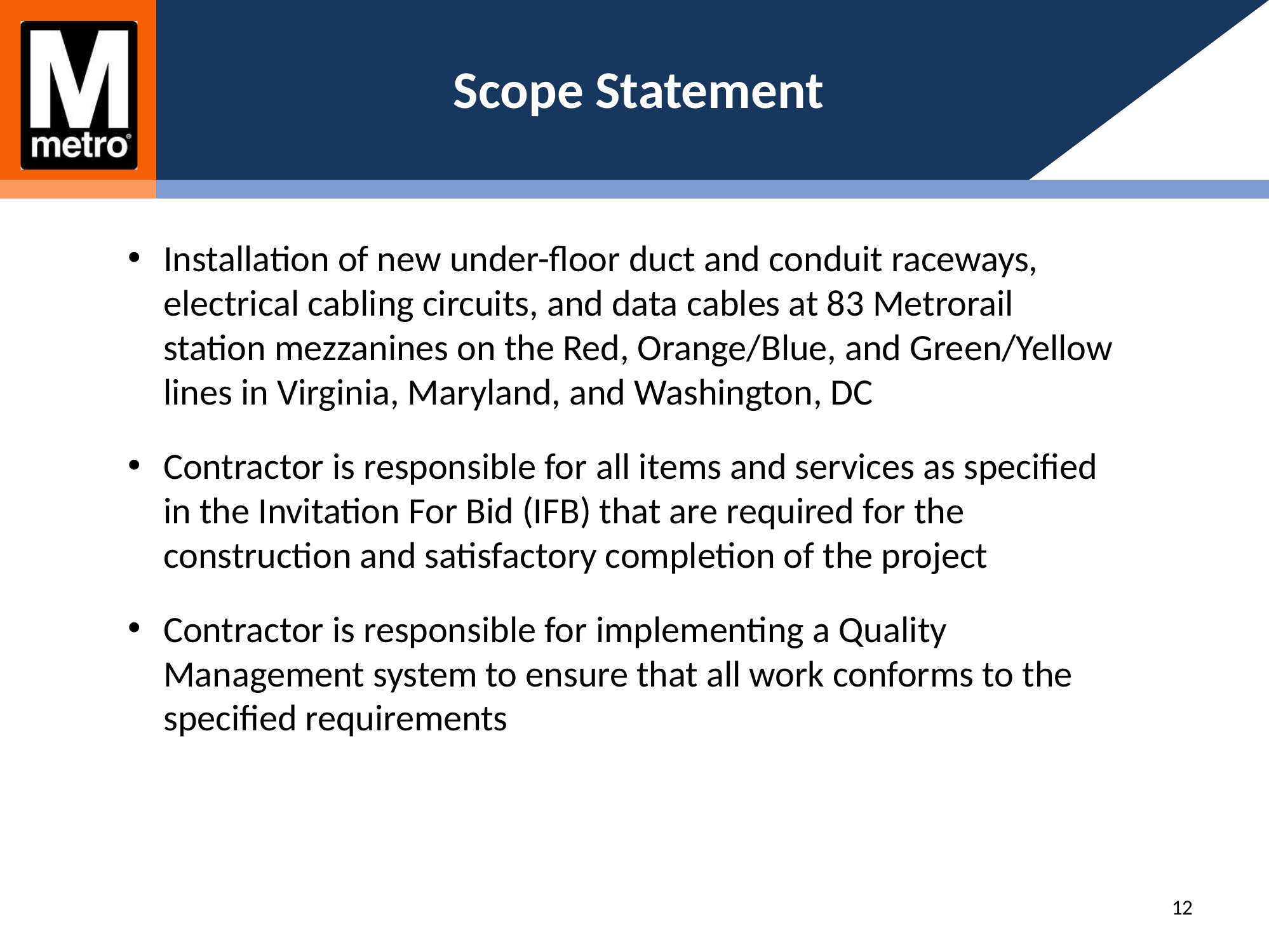

# Scope Statement

Installation of new under-floor duct and conduit raceways, electrical cabling circuits, and data cables at 83 Metrorail station mezzanines on the Red, Orange/Blue, and Green/Yellow lines in Virginia, Maryland, and Washington, DC

Contractor is responsible for all items and services as specified in the Invitation For Bid (IFB) that are required for the construction and satisfactory completion of the project

Contractor is responsible for implementing a Quality Management system to ensure that all work conforms to the specified requirements
12